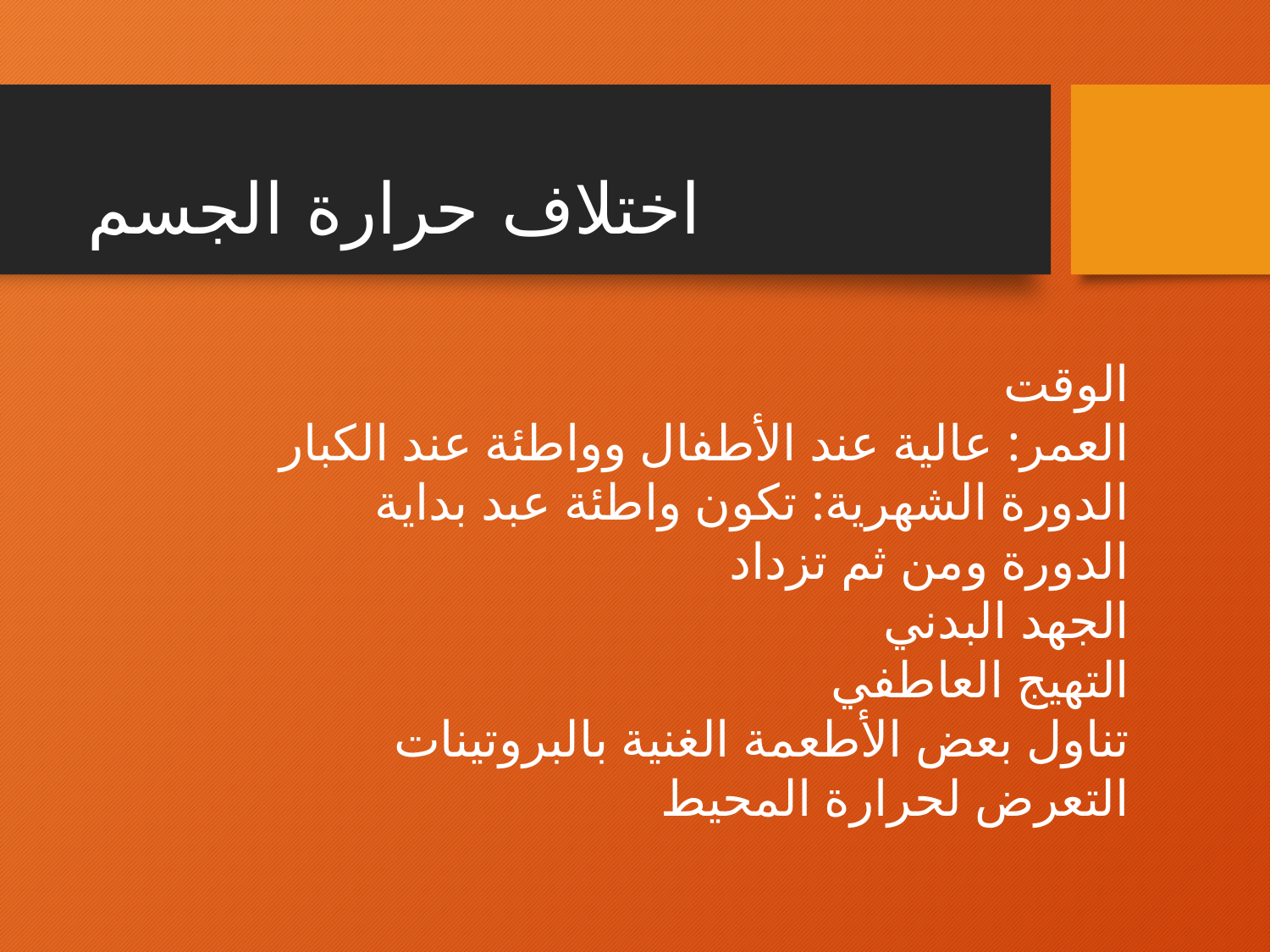

# اختلاف حرارة الجسم
الوقت
العمر: عالية عند الأطفال وواطئة عند الكبار
الدورة الشهرية: تكون واطئة عبد بداية الدورة ومن ثم تزداد
الجهد البدني
التهيج العاطفي
تناول بعض الأطعمة الغنية بالبروتينات
التعرض لحرارة المحيط